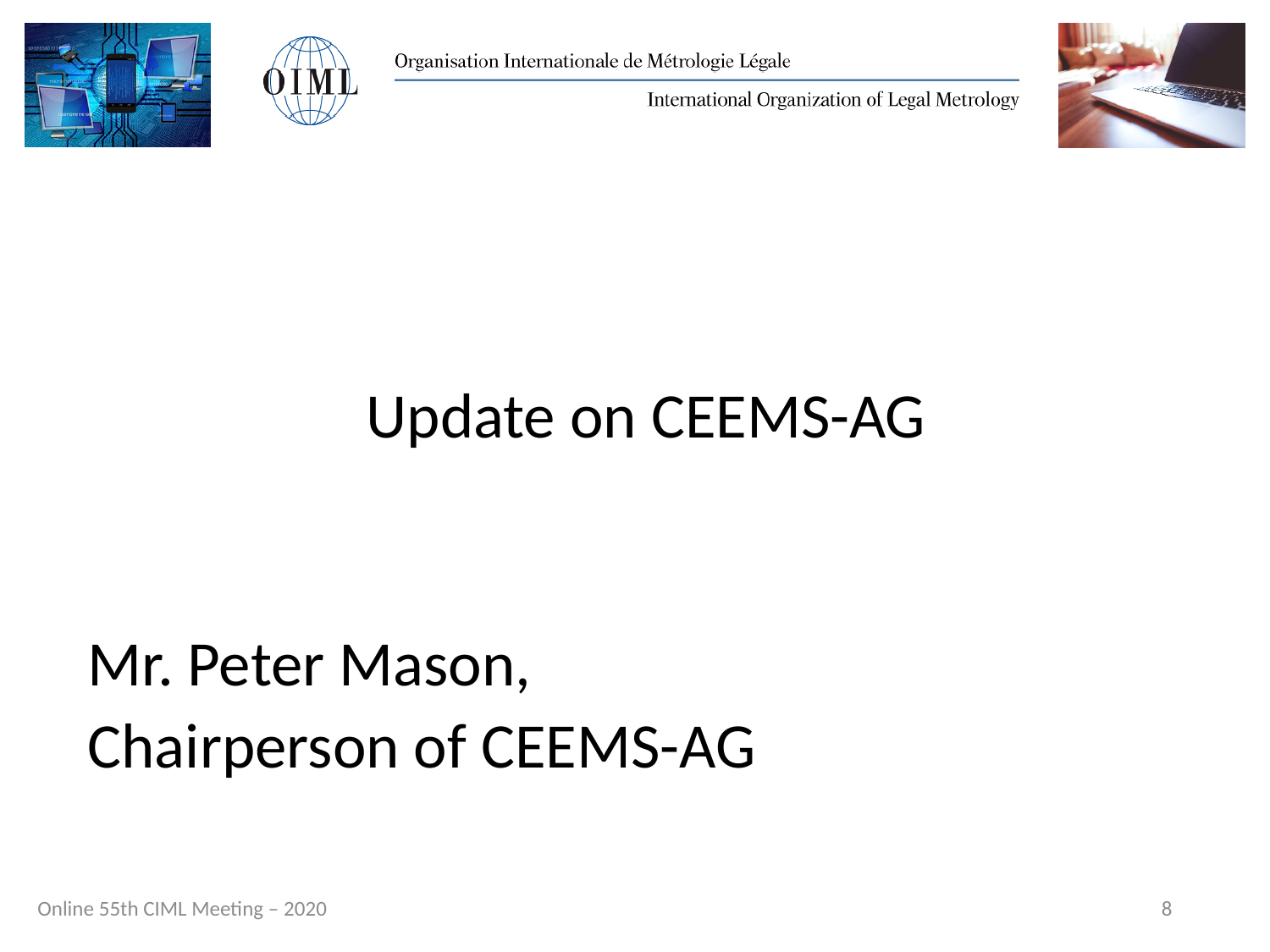

Update on CEEMS-AG

Mr. Peter Mason,
Chairperson of CEEMS-AG

8